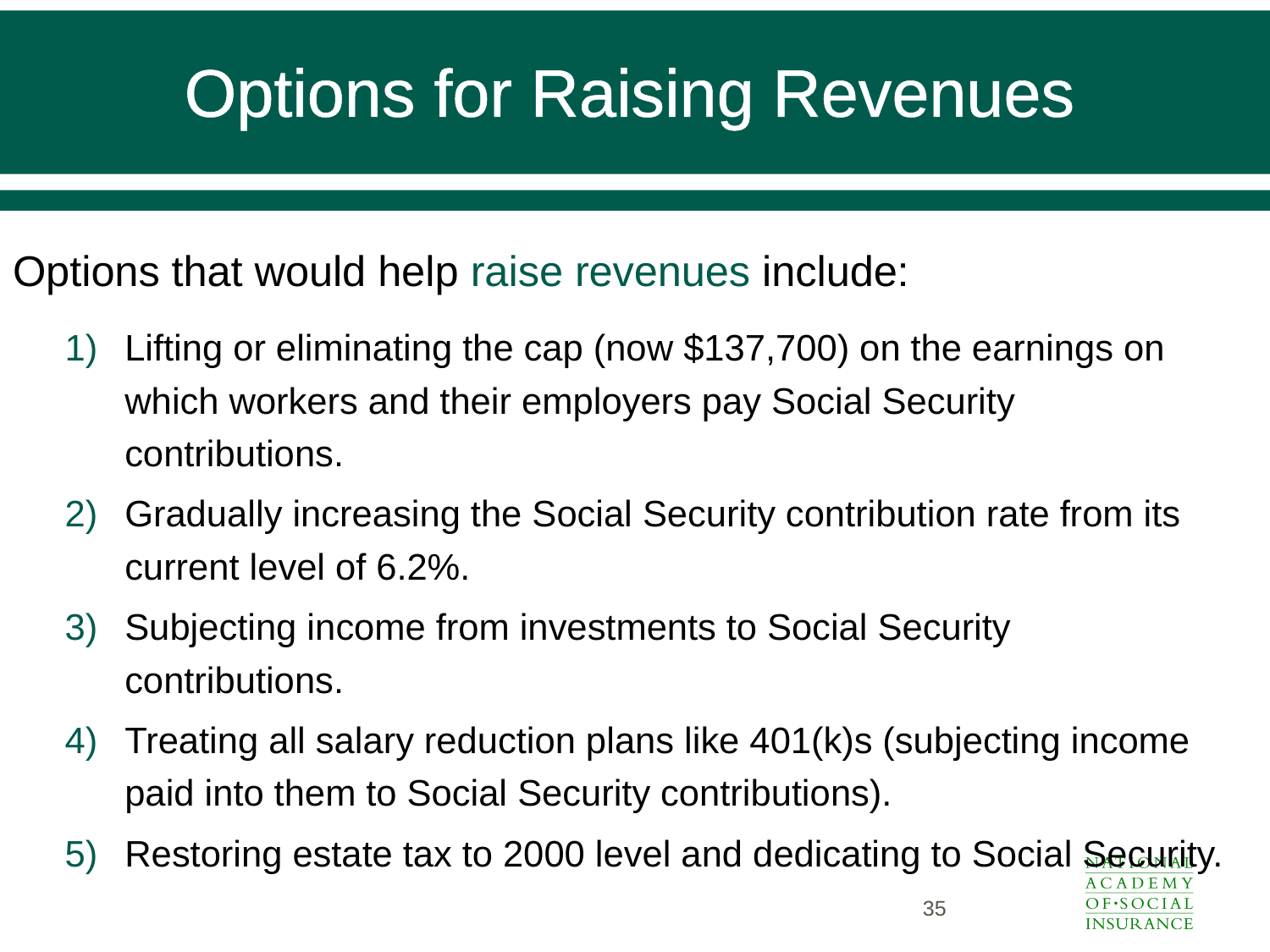

# Options for Raising Revenues
Options that would help raise revenues include:
Lifting or eliminating the cap (now $137,700) on the earnings on which workers and their employers pay Social Security contributions.
Gradually increasing the Social Security contribution rate from its current level of 6.2%.
Subjecting income from investments to Social Security contributions.
Treating all salary reduction plans like 401(k)s (subjecting income paid into them to Social Security contributions).
Restoring estate tax to 2000 level and dedicating to Social Security.

35